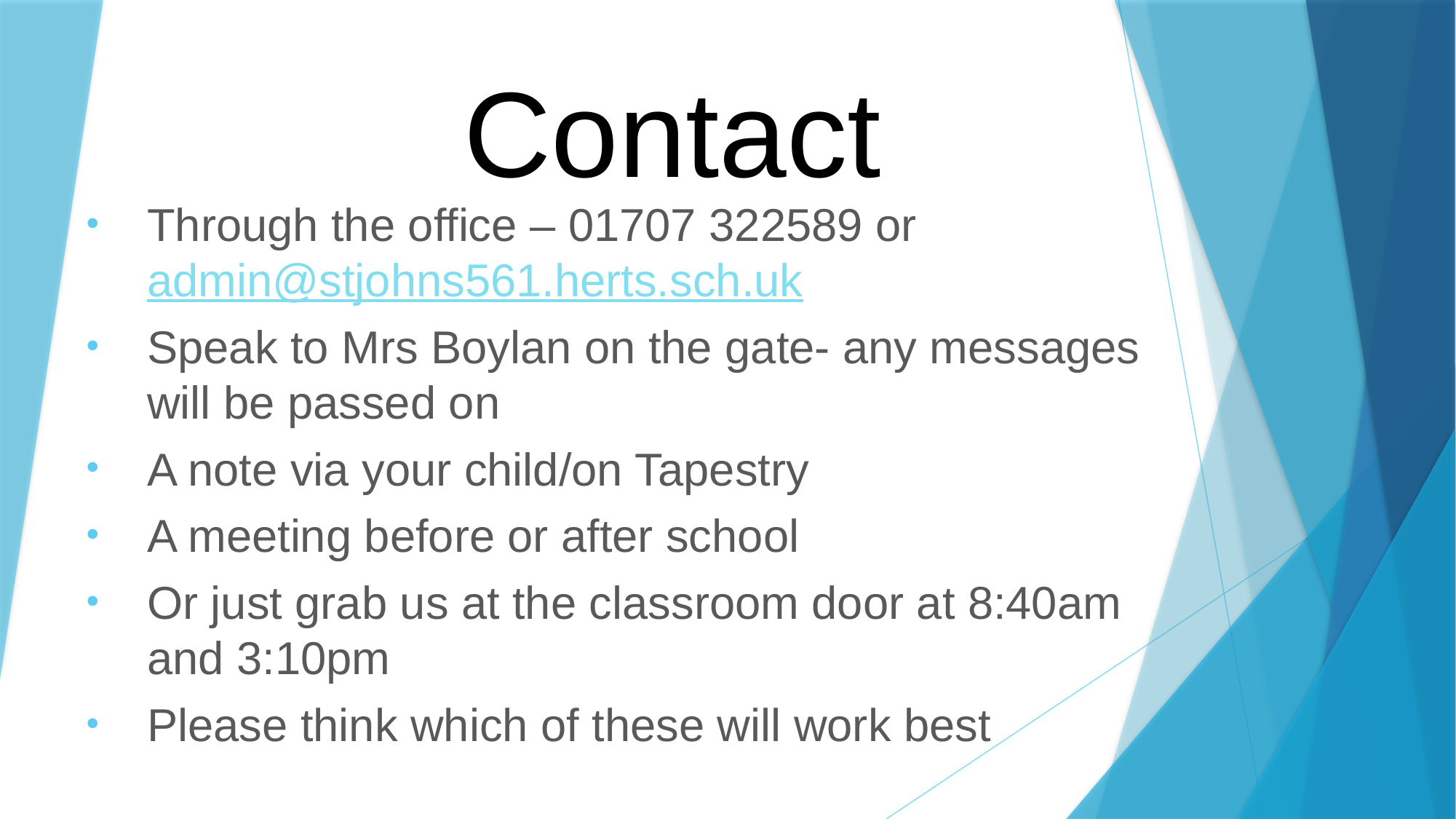

# Contact
Through the office – 01707 322589 or admin@stjohns561.herts.sch.uk
Speak to Mrs Boylan on the gate- any messages will be passed on
A note via your child/on Tapestry
A meeting before or after school
Or just grab us at the classroom door at 8:40am and 3:10pm
Please think which of these will work best